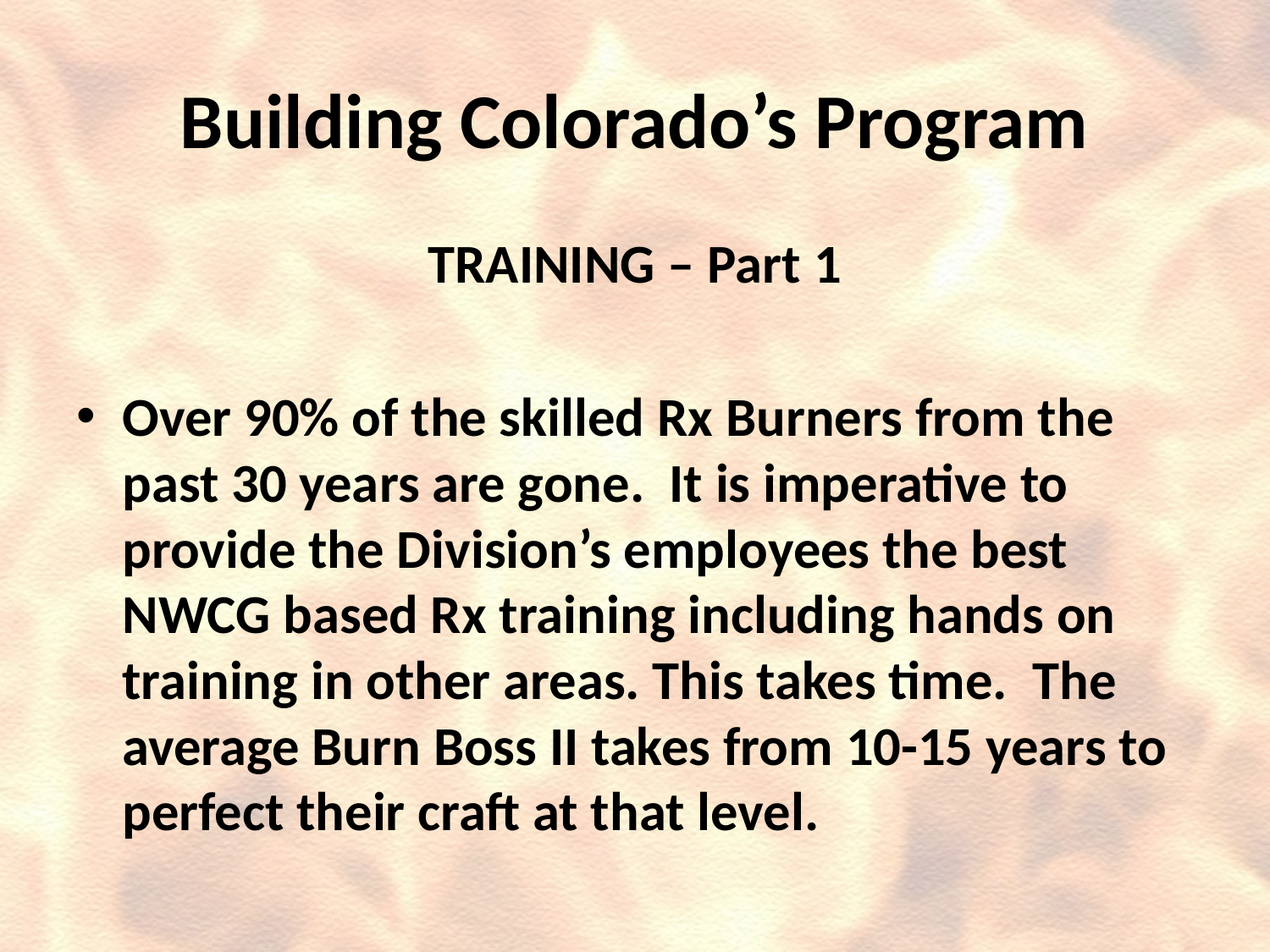

# Building Colorado’s Program
TRAINING – Part 1

Over 90% of the skilled Rx Burners from the past 30 years are gone.  It is imperative to provide the Division’s employees the best NWCG based Rx training including hands on training in other areas. This takes time.  The average Burn Boss II takes from 10-15 years to perfect their craft at that level.